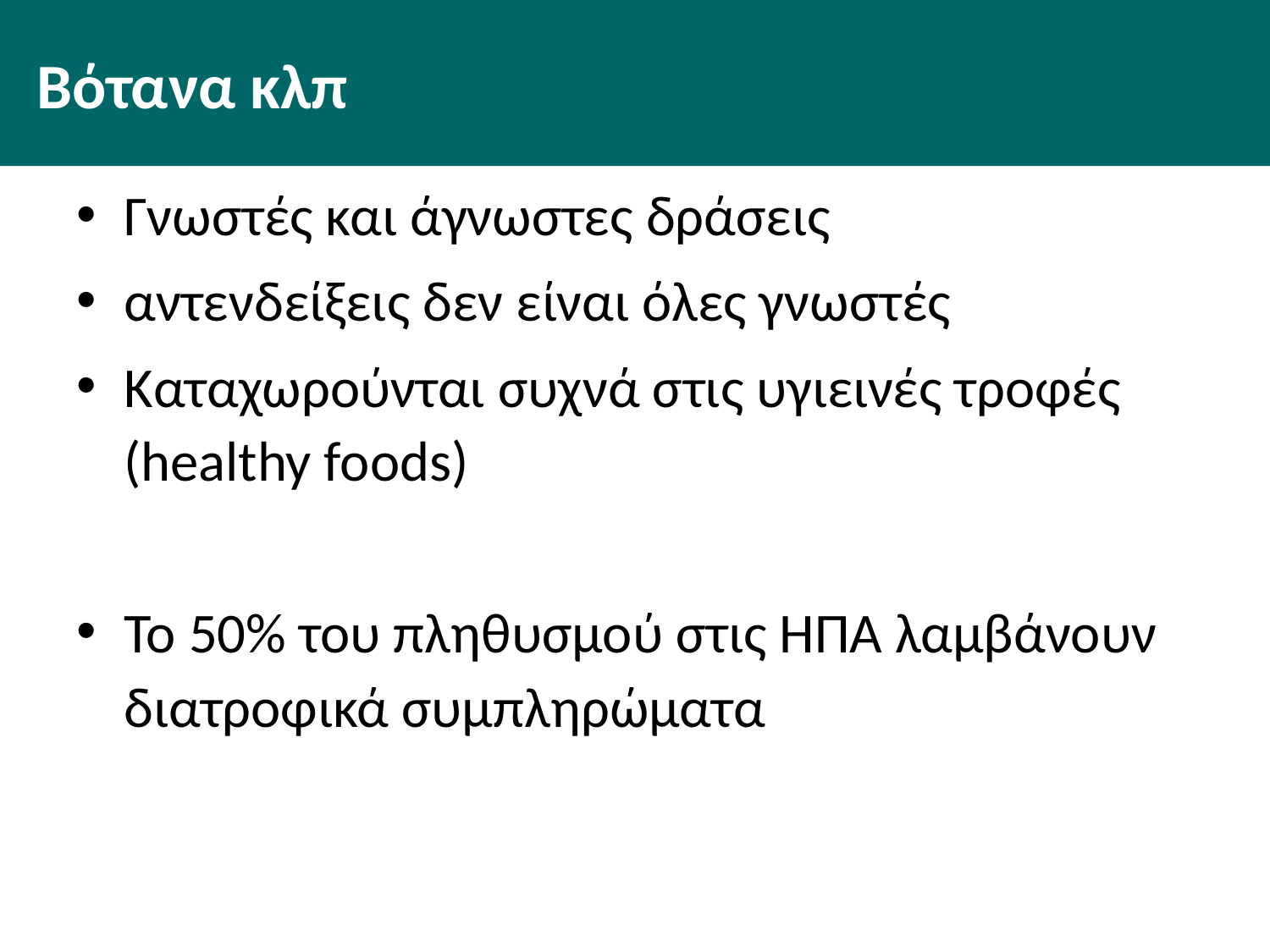

# Βότανα κλπ
Γνωστές και άγνωστες δράσεις
αντενδείξεις δεν είναι όλες γνωστές
Καταχωρούνται συχνά στις υγιεινές τροφές  (healthy foods)

Το 50% του πληθυσμού στις ΗΠΑ λαμβάνουν διατροφικά συμπληρώματα